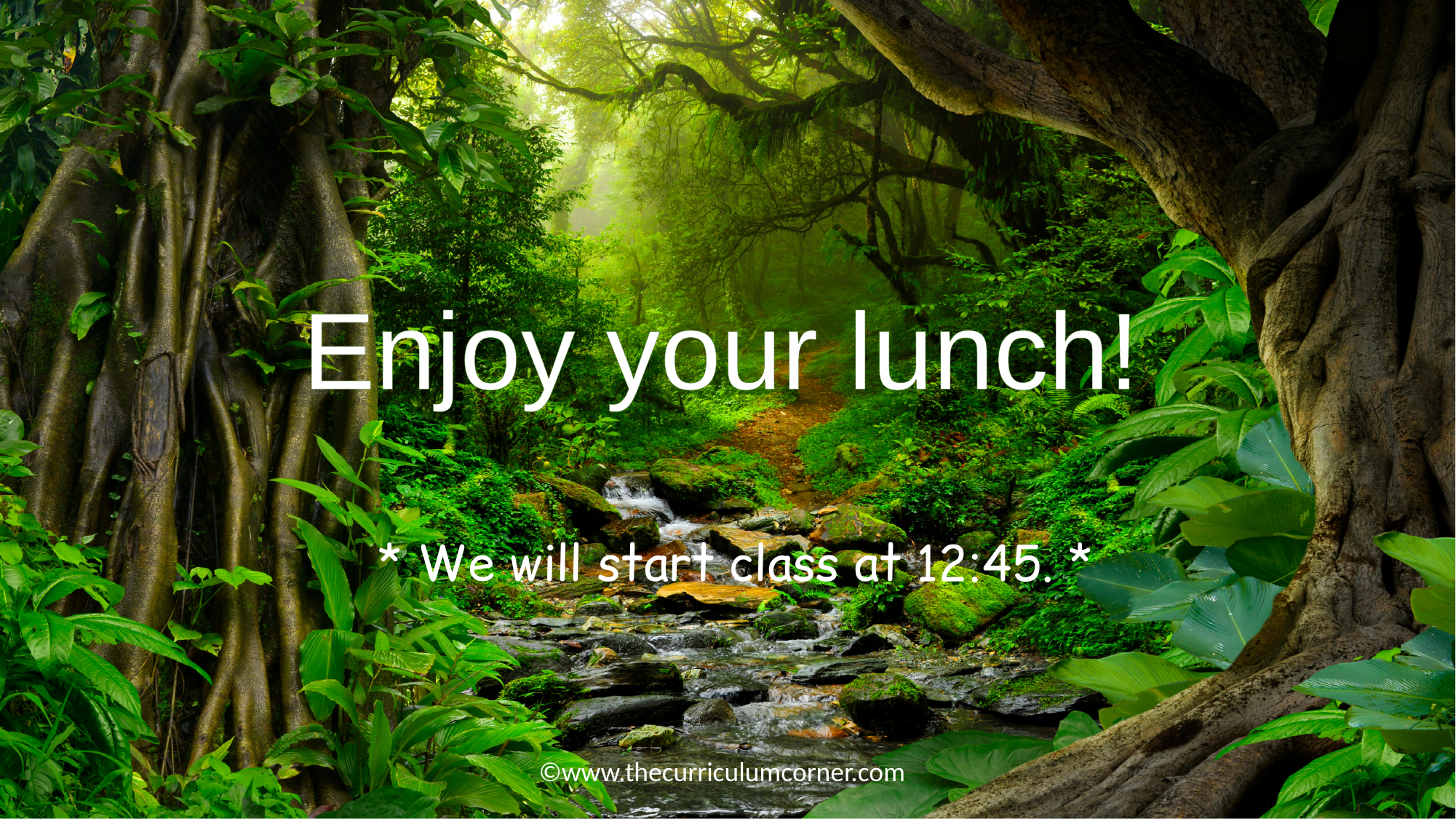

Enjoy your lunch!
* We will start class at 12:45. *
©www.thecurriculumcorner.com